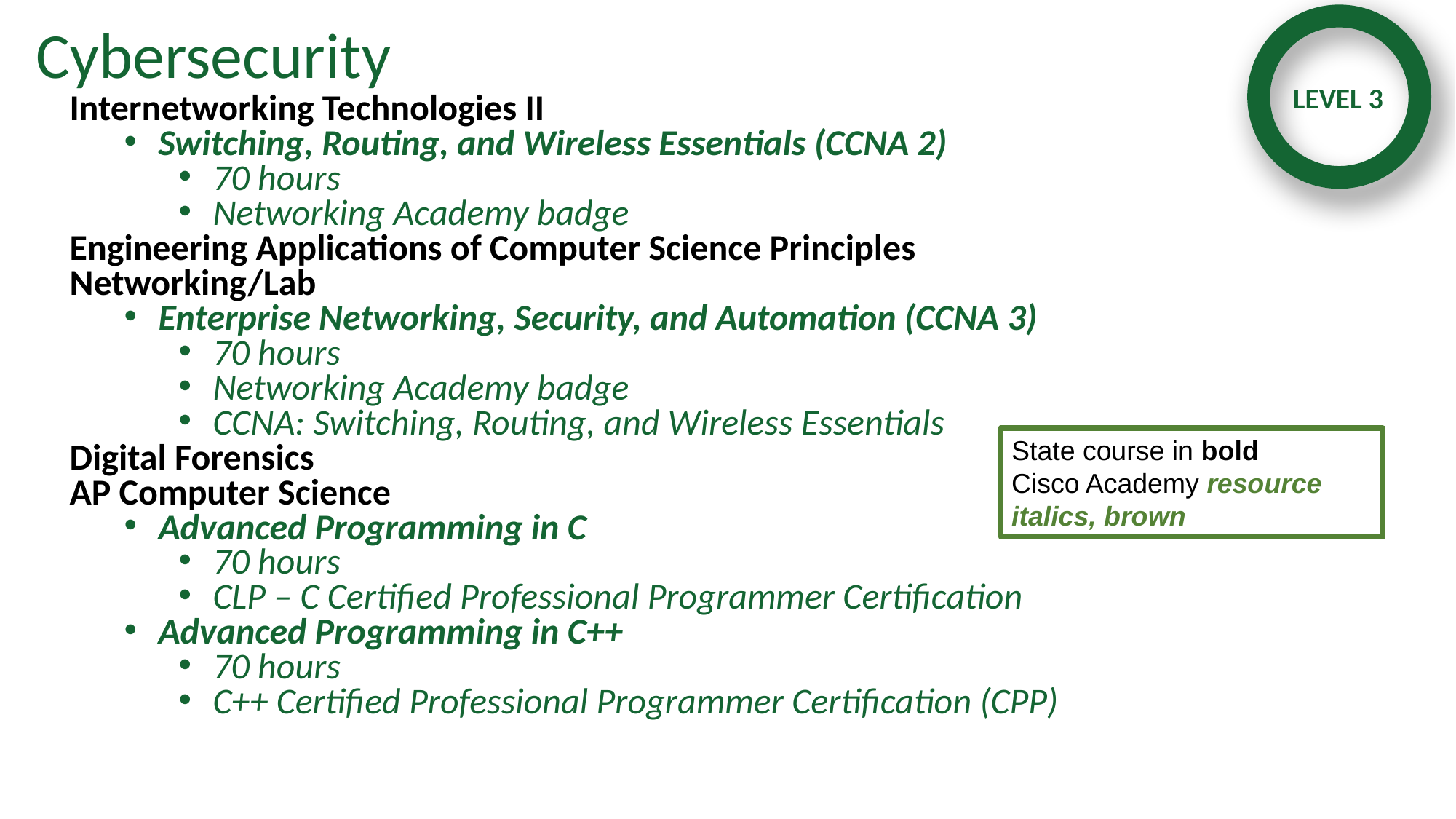

# Cybersecurity
LEVEL 3
Internetworking Technologies II
Switching, Routing, and Wireless Essentials (CCNA 2)
70 hours
Networking Academy badge
Engineering Applications of Computer Science Principles
Networking/Lab
Enterprise Networking, Security, and Automation (CCNA 3)
70 hours
Networking Academy badge
CCNA: Switching, Routing, and Wireless Essentials
Digital Forensics
AP Computer Science
Advanced Programming in C
70 hours
CLP – C Certified Professional Programmer Certification
Advanced Programming in C++
70 hours
C++ Certified Professional Programmer Certification (CPP)

State course in bold
Cisco Academy resource italics, brown